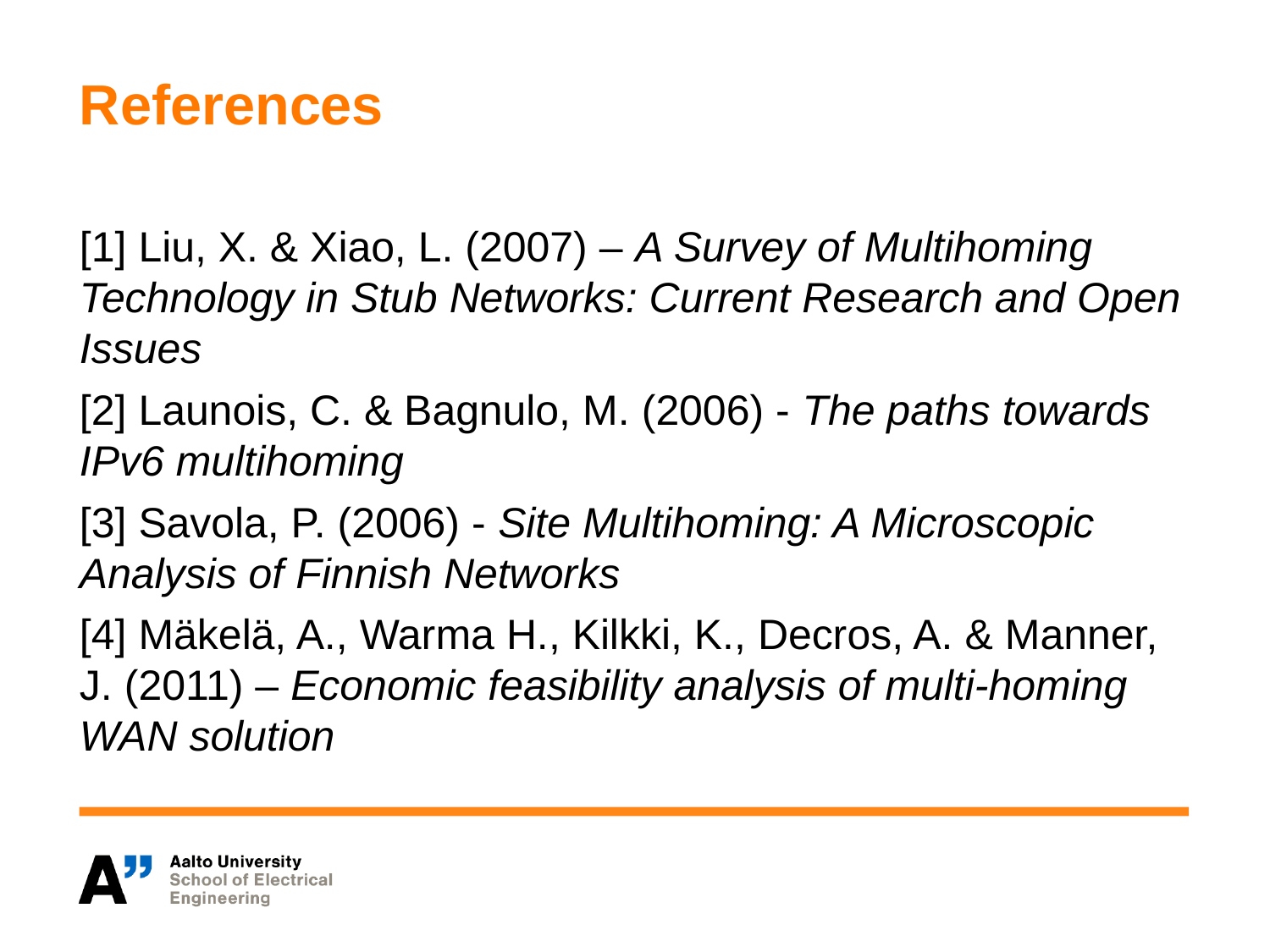

# References
[1] Liu, X. & Xiao, L. (2007) – A Survey of Multihoming Technology in Stub Networks: Current Research and Open Issues
[2] Launois, C. & Bagnulo, M. (2006) - The paths towards IPv6 multihoming
[3] Savola, P. (2006) - Site Multihoming: A Microscopic Analysis of Finnish Networks
[4] Mäkelä, A., Warma H., Kilkki, K., Decros, A. & Manner, J. (2011) – Economic feasibility analysis of multi-homing WAN solution